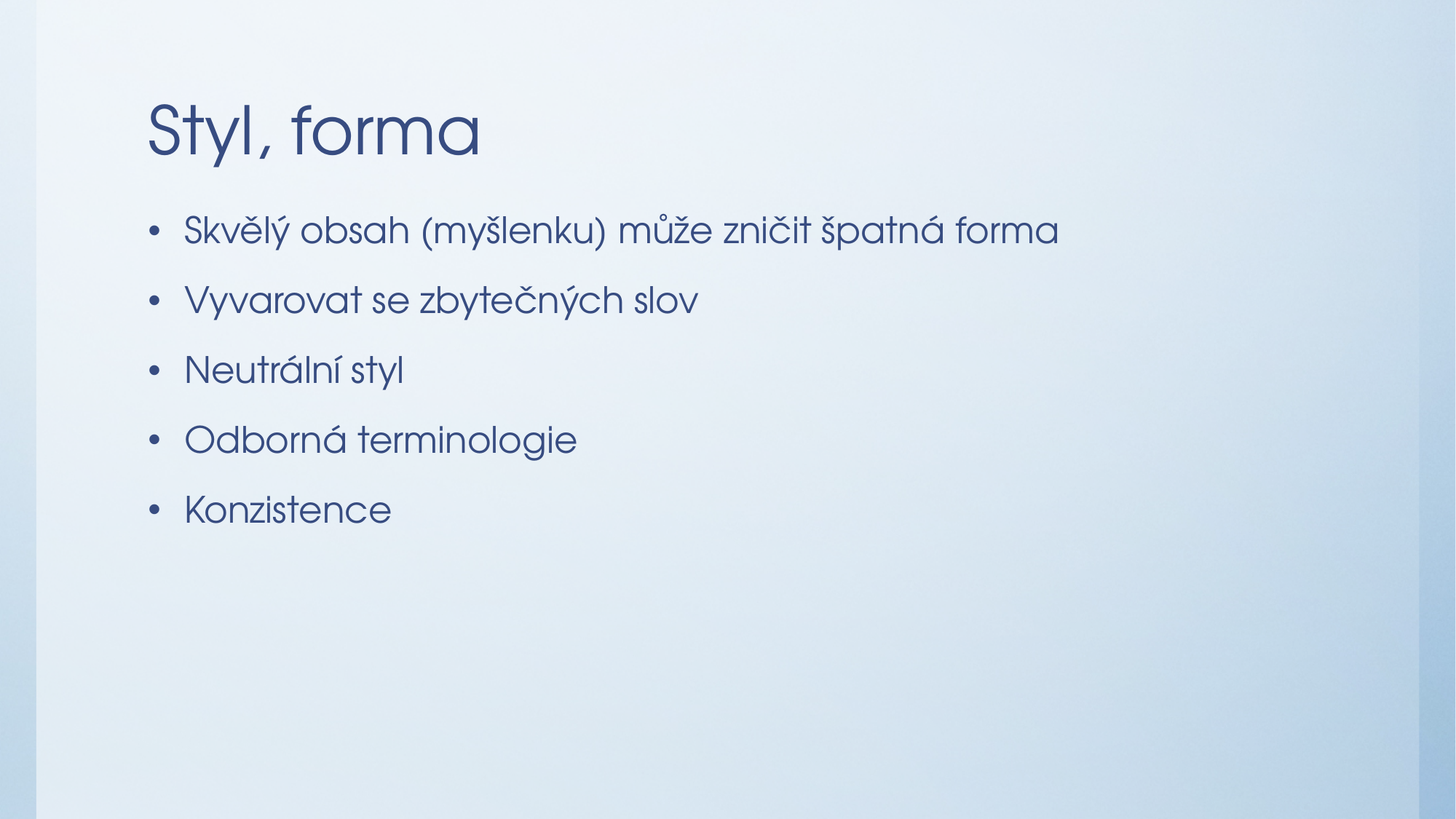

# Styl, forma
Skvělý obsah (myšlenku) může zničit špatná forma
Vyvarovat se zbytečných slov
Neutrální styl
Odborná terminologie
Konzistence